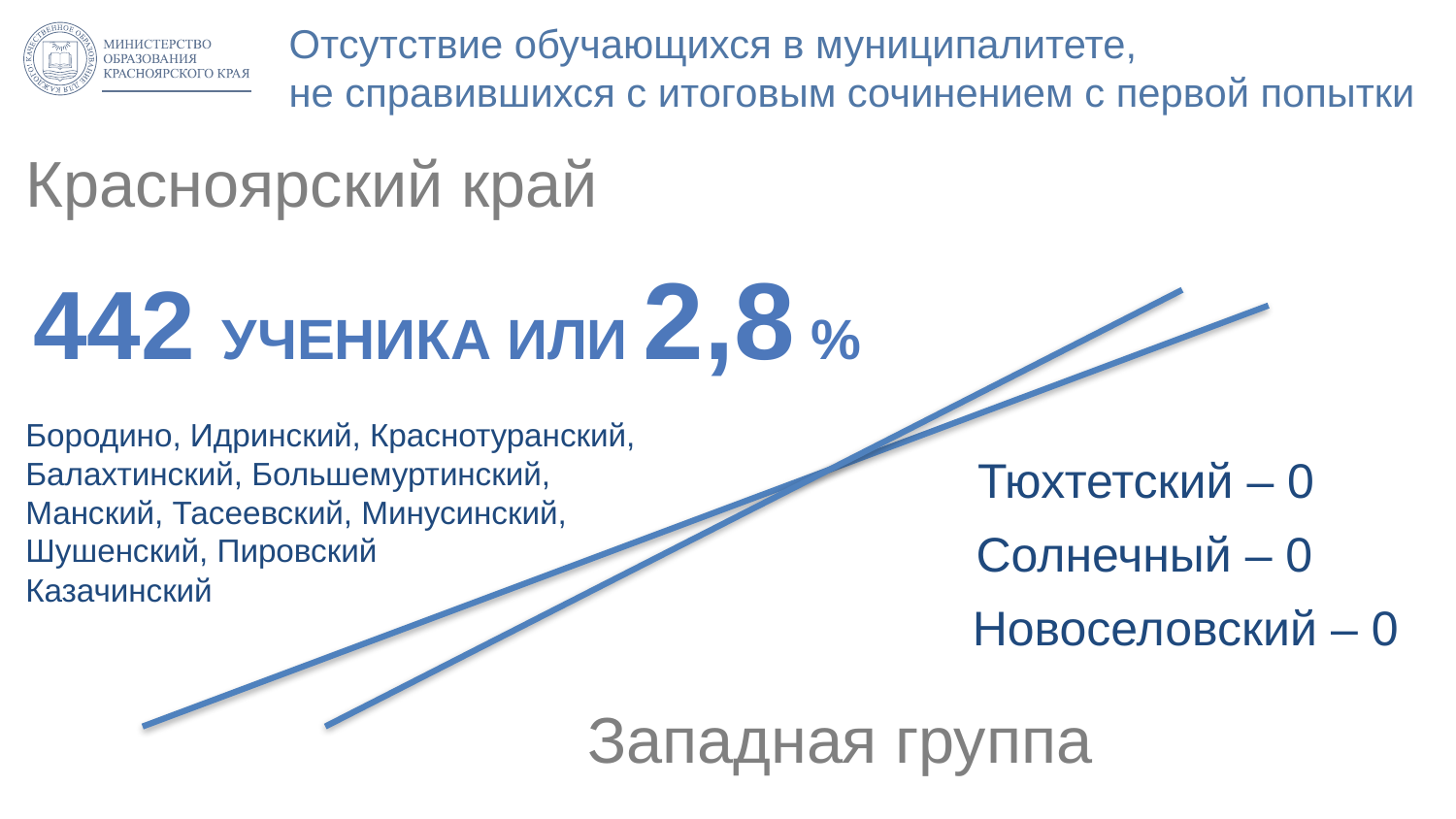

# Отсутствие обучающихся в муниципалитете, не справившихся с итоговым сочинением с первой попытки
Красноярский край

Бородино, Идринский, Краснотуранский, Балахтинский, Большемуртинский, Манский, Тасеевский, Минусинский, Шушенский, Пировский                     Казачинский
 442 ученика ИЛИ 2,8 %
Тюхтетский – 0
Солнечный – 0
Новоселовский – 0
 Западная группа
14